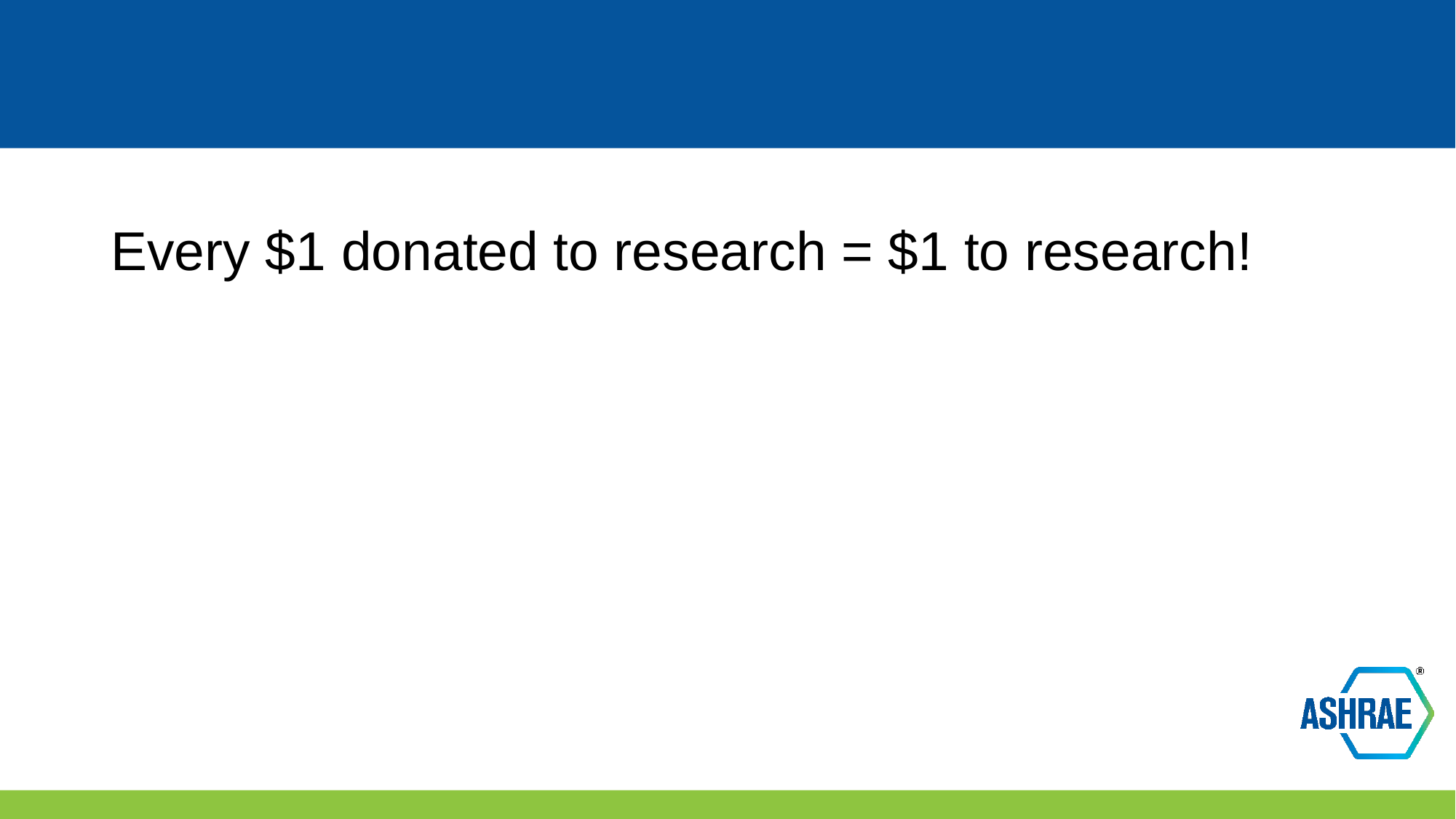

Every $1 donated to research = $1 to research!